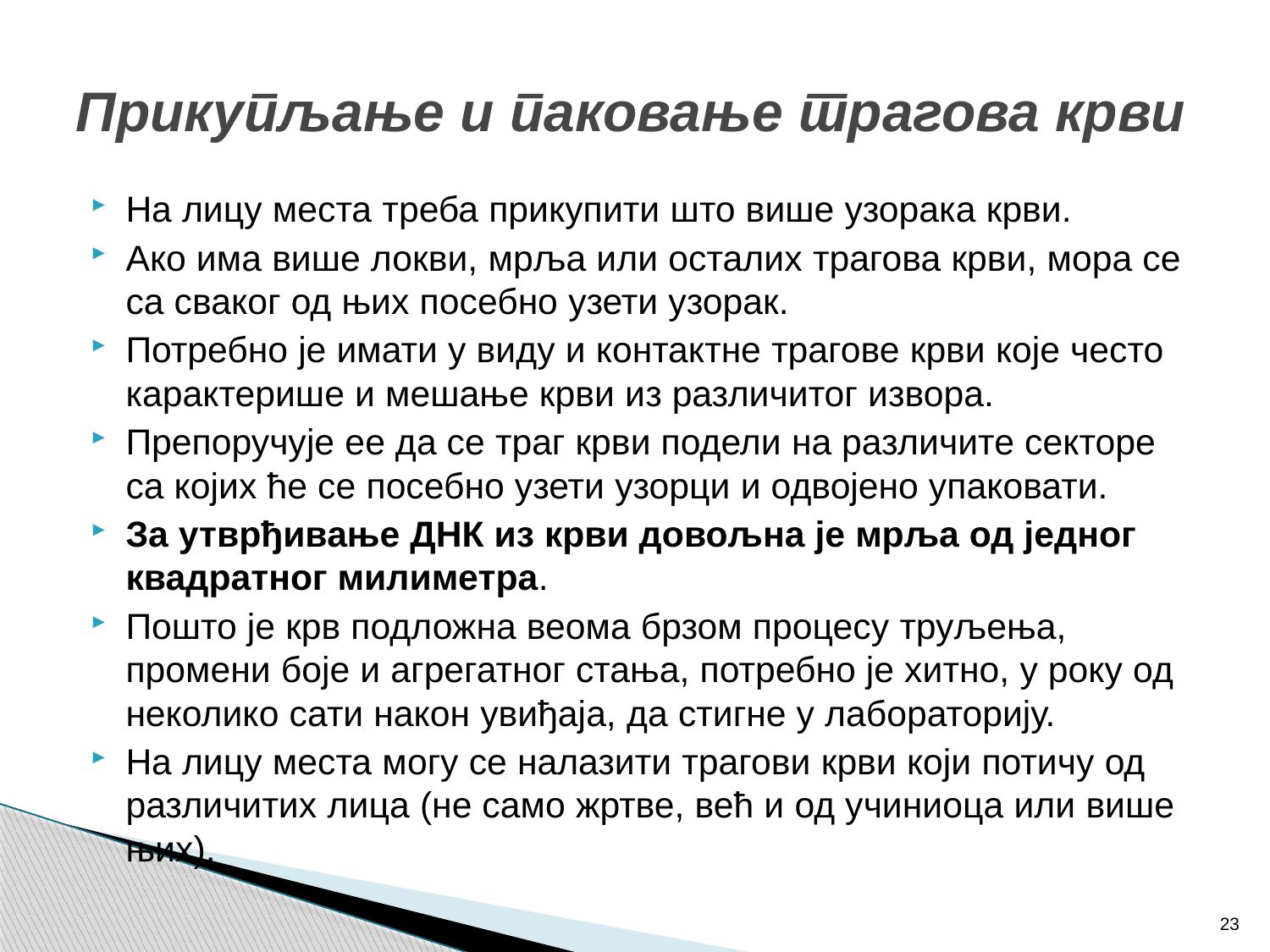

# Прикупљање и паковање трагова крви
На лицу места треба прикупити што више узорака крви.
Ако има више локви, мрља или осталих трагова крви, мора се са сваког од њих посебно узети узорак.
Потребно је имати у виду и контактне трагове крви које често карактерише и мешање крви из различитог извора.
Препоручује еe да се траг крви подели на различите секторе са којих ће се посебно узети узорци и одвојено упаковати.
За утврђивање ДНК из крви довољна је мрља од једног квадратног милиметра.
Пошто је крв подложна веома брзом процесу труљења, промени боје и агрегатног стања, потребно је хитно, у року од неколико сати након увиђаја, да стигне у лабораторију.
На лицу места могу се налазити трагови крви који потичу од различитих лица (не само жртве, већ и од учиниоца или више њих).
23